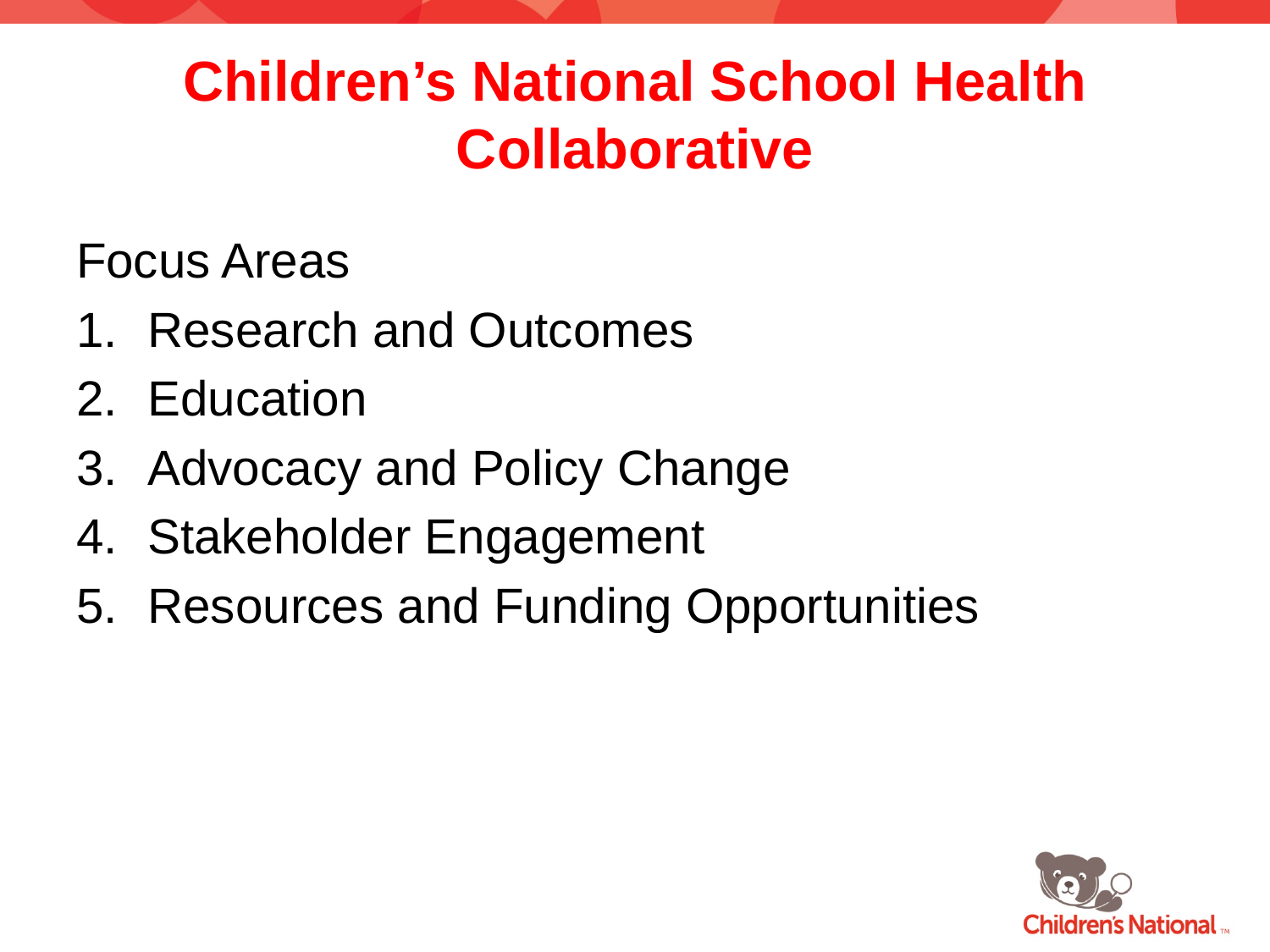

# Children’s National School Health Collaborative
Focus Areas
Research and Outcomes
Education
Advocacy and Policy Change
Stakeholder Engagement
Resources and Funding Opportunities